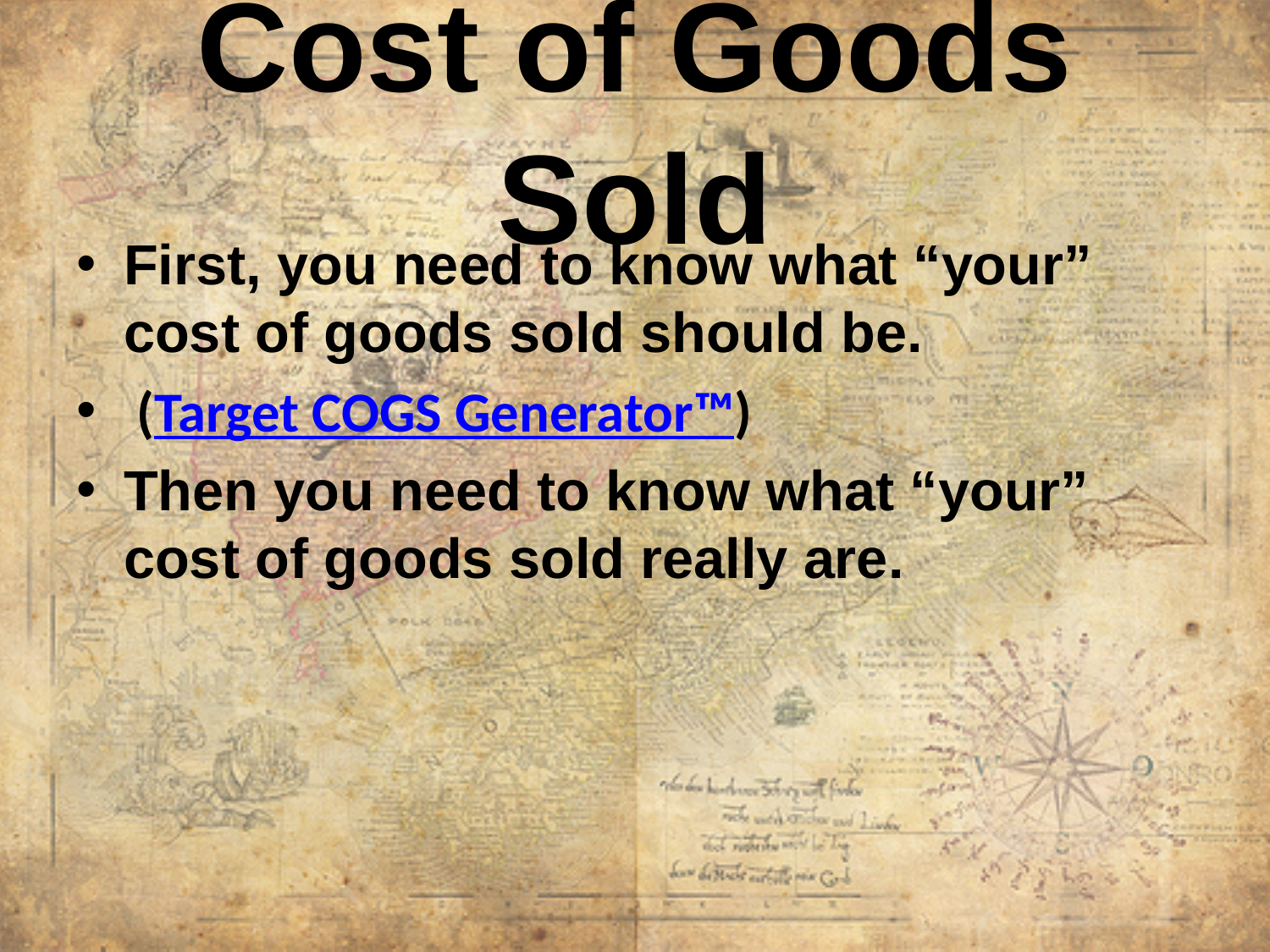

# Cost of Goods Sold
First, you need to know what “your” cost of goods sold should be.
 (Target COGS Generator™)
Then you need to know what “your” cost of goods sold really are.